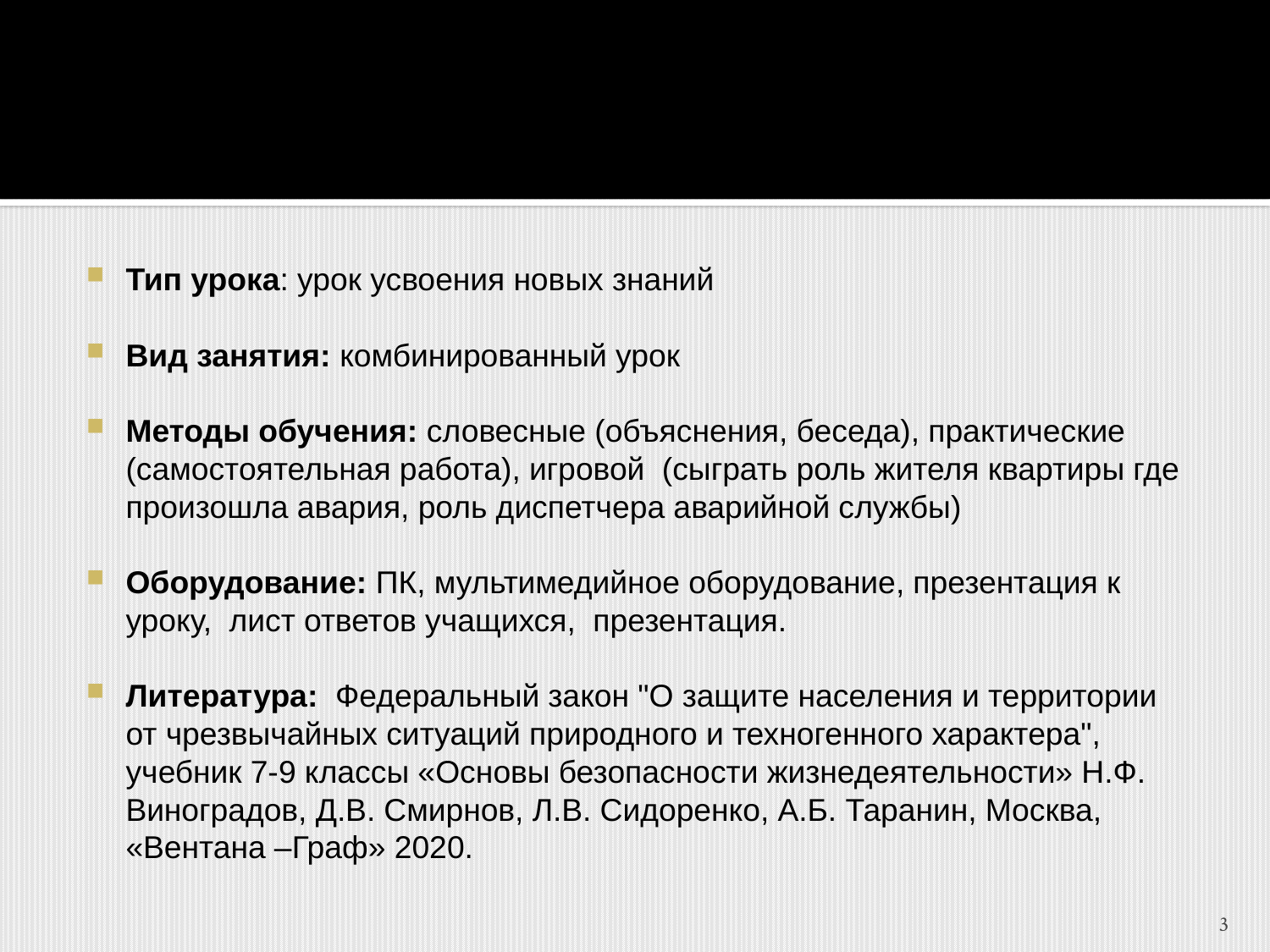

#
Тип урока: урок усвоения новых знаний

Вид занятия: комбинированный урок

Методы обучения: словесные (объяснения, беседа), практические (самостоятельная работа), игровой  (сыграть роль жителя квартиры где произошла авария, роль диспетчера аварийной службы)

Оборудование: ПК, мультимедийное оборудование, презентация к уроку,  лист ответов учащихся,  презентация.

Литература:  Федеральный закон "О защите населения и территории от чрезвычайных ситуаций природного и техногенного характера", учебник 7-9 классы «Основы безопасности жизнедеятельности» Н.Ф. Виноградов, Д.В. Смирнов, Л.В. Сидоренко, А.Б. Таранин, Москва, «Вентана –Граф» 2020.

3